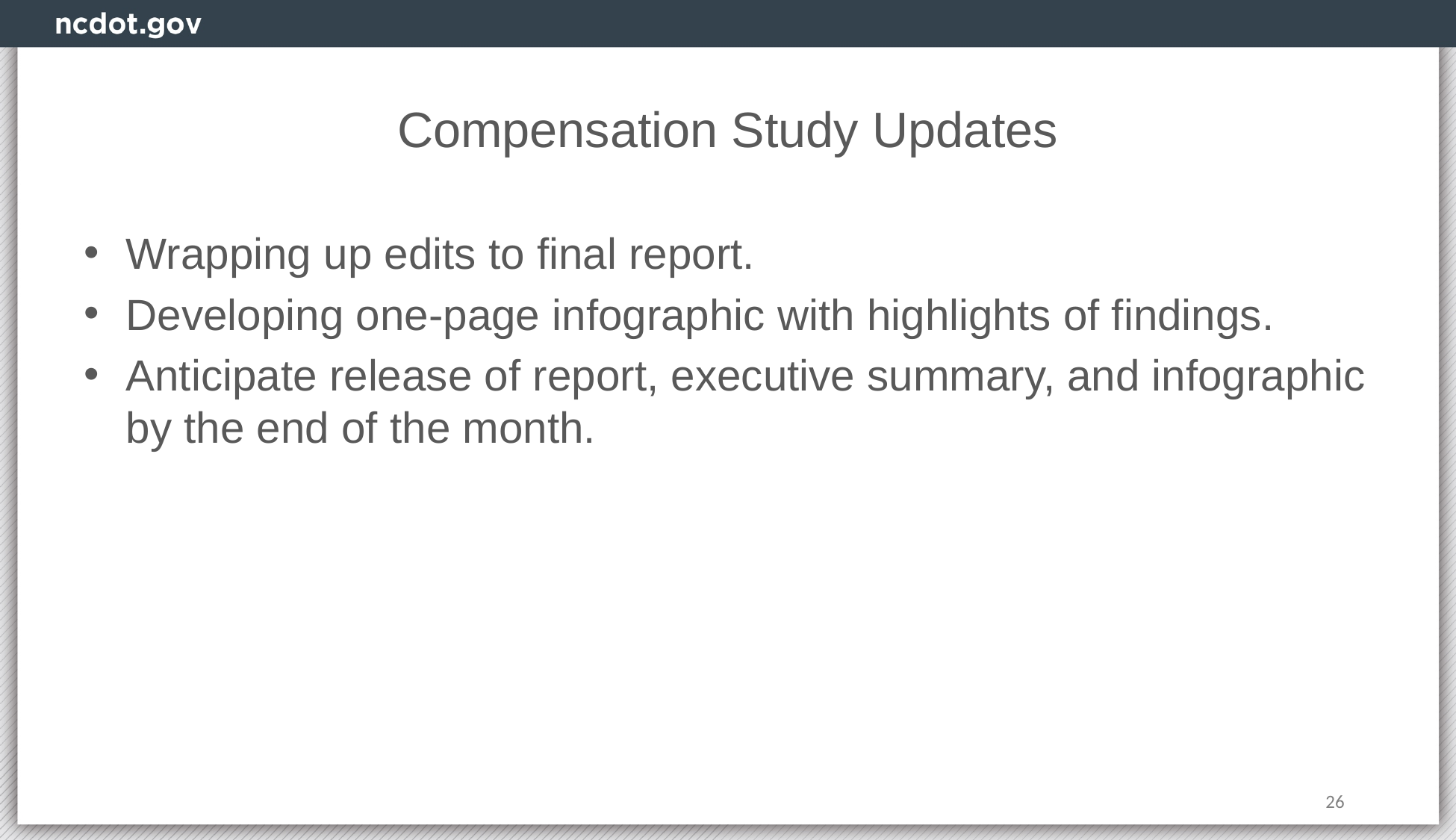

# Compensation Study Updates
Wrapping up edits to final report.
Developing one-page infographic with highlights of findings.
Anticipate release of report, executive summary, and infographic by the end of the month.
26